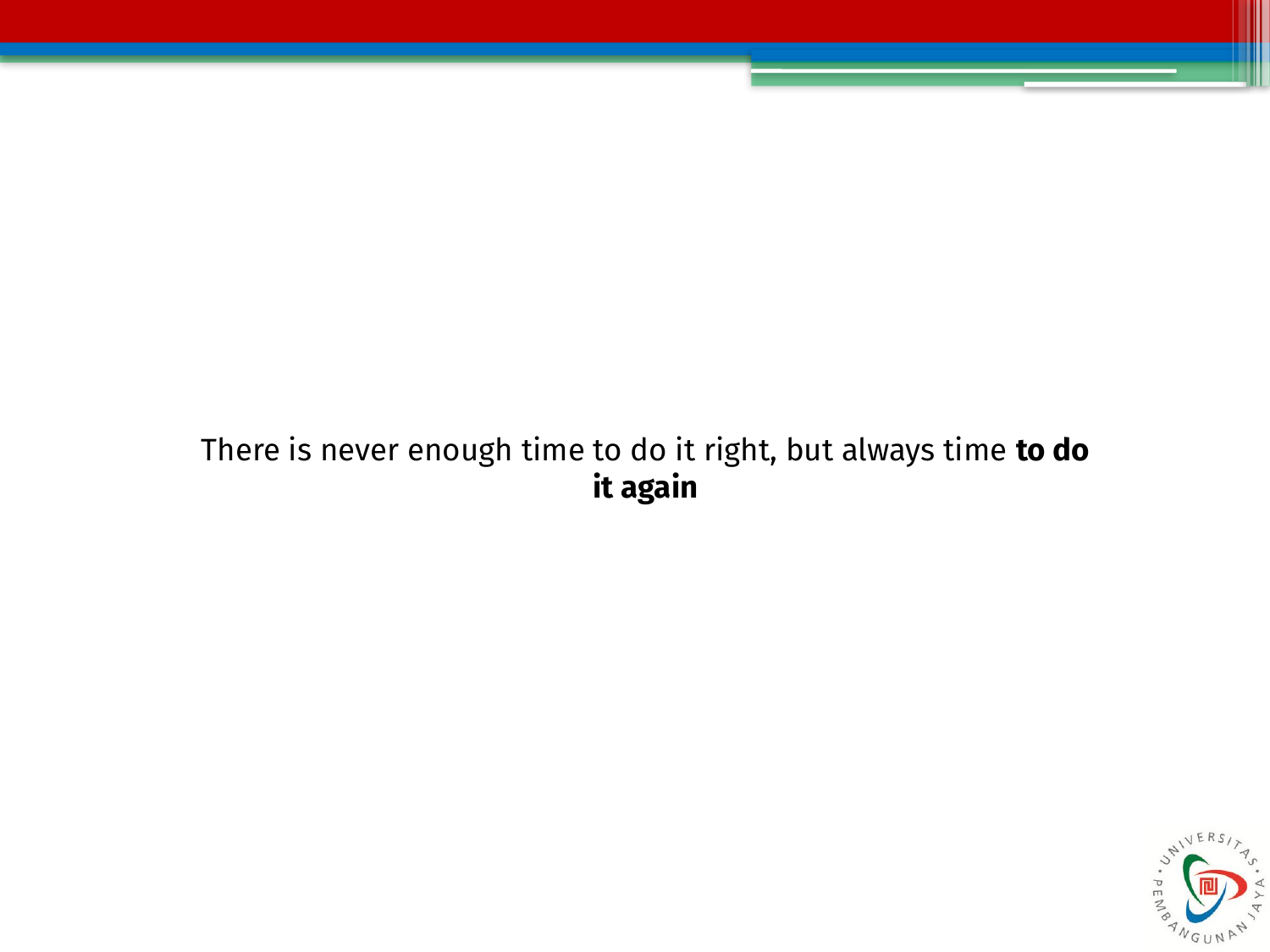

# There is never enough time to do it right, but always time to do it again